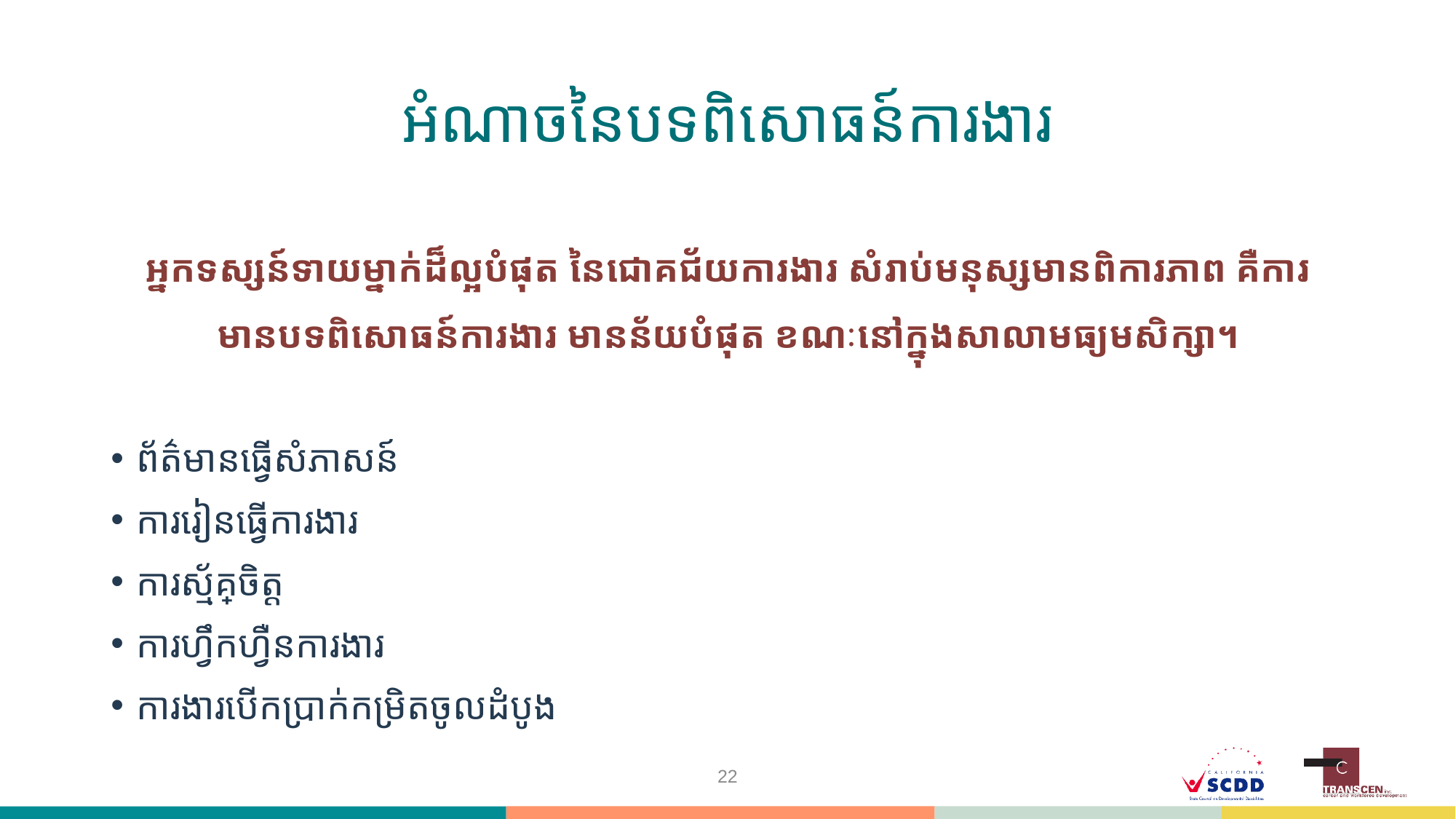

# អំណាចនៃបទពិសោធន៍ការងារ
អ្នកទស្សន៍ទាយម្នាក់ដ៏ល្អបំផុត នៃជោគជ័យការងារ សំរាប់មនុស្សមានពិការភាព គឺការមានបទពិសោធន៍ការងារ មានន័យបំផុត ខណៈនៅក្នុងសាលាមធ្យមសិក្សា។

ព័ត៌មានធ្វើសំភាសន៍
ការរៀនធ្វើការងារ
ការស្ម័គ្រចិត្ដ
ការហ្វឹកហ្វឺនការងារ
ការងារបើកប្រាក់កម្រិតចូលដំបូង
22